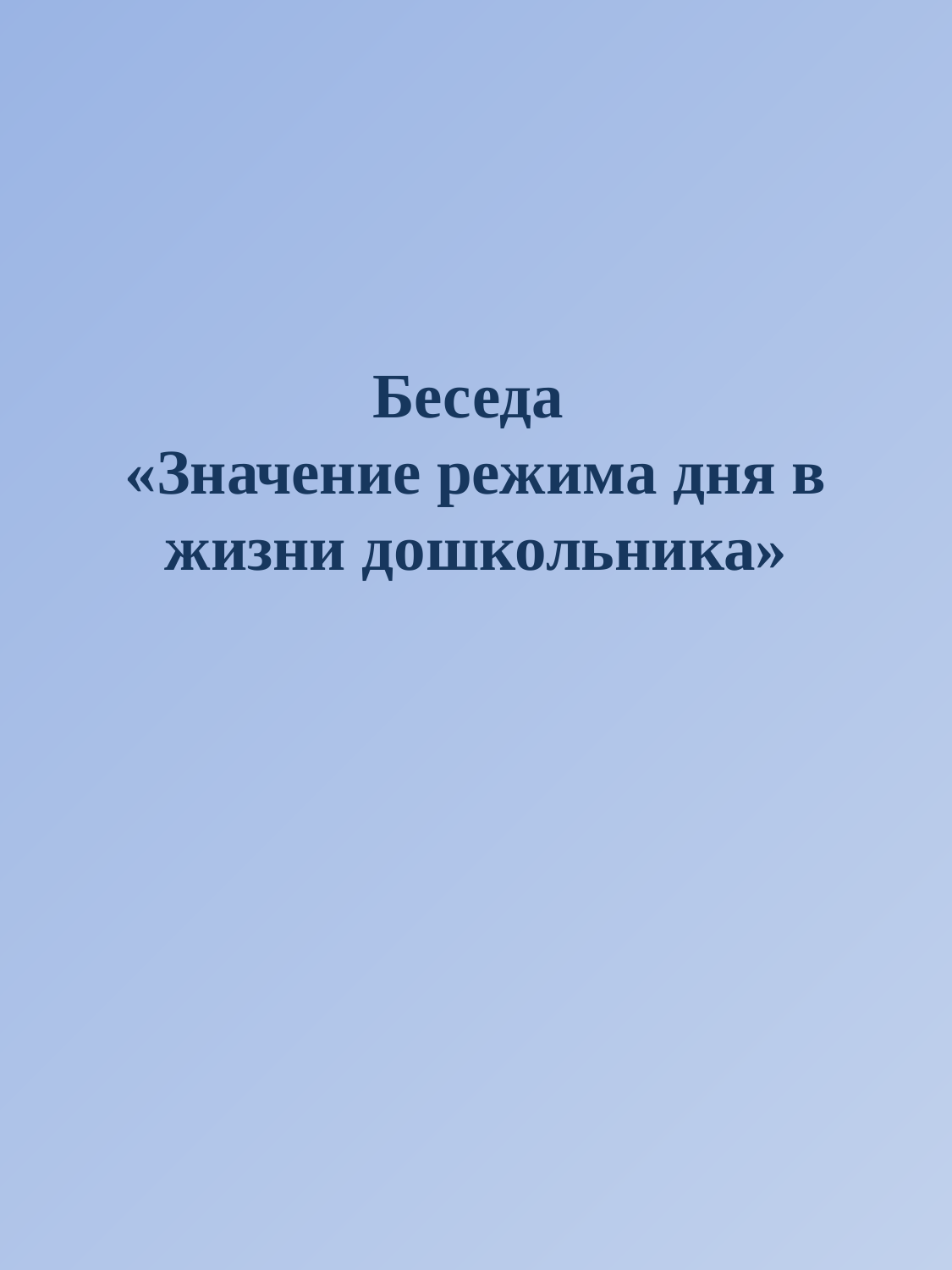

# Беседа «Значение режима дня в жизни дошкольника»